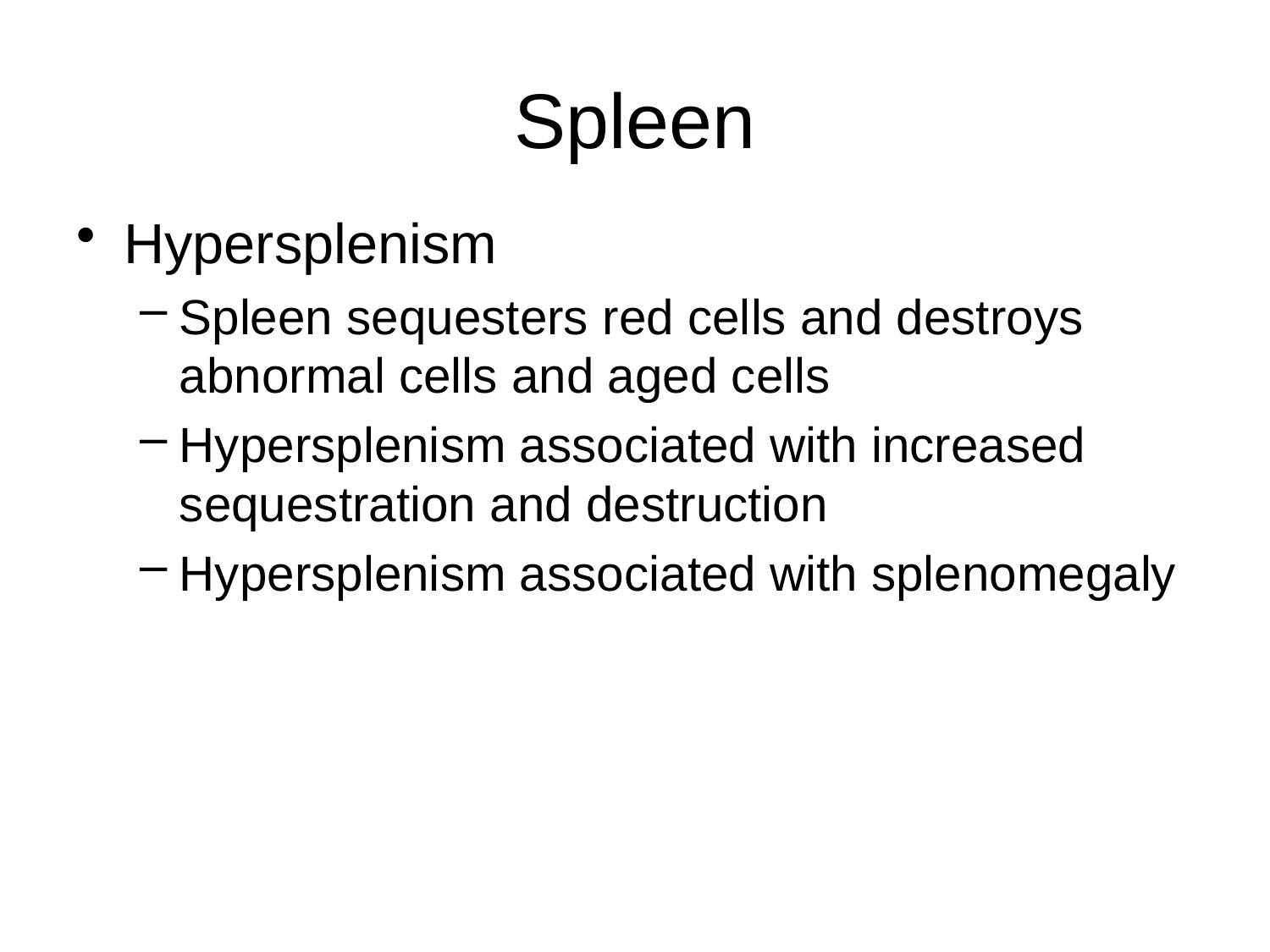

# Spleen
Hypersplenism
Spleen sequesters red cells and destroys abnormal cells and aged cells
Hypersplenism associated with increased sequestration and destruction
Hypersplenism associated with splenomegaly